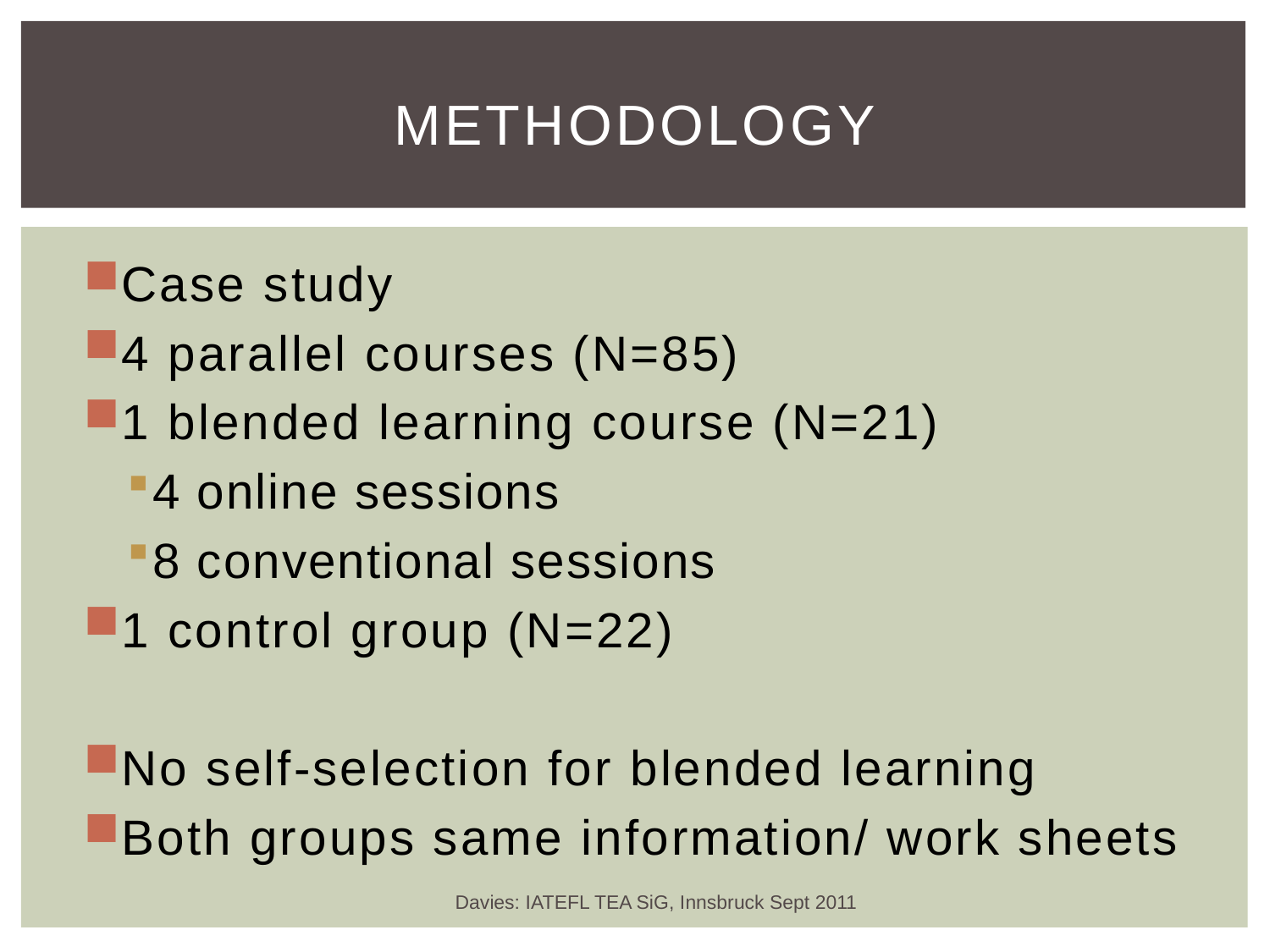

# Methodology
Case study
4 parallel courses (N=85)
1 blended learning course (N=21)
4 online sessions
8 conventional sessions
1 control group (N=22)

No self-selection for blended learning
Both groups same information/ work sheets

Davies: IATEFL TEA SiG, Innsbruck Sept 2011